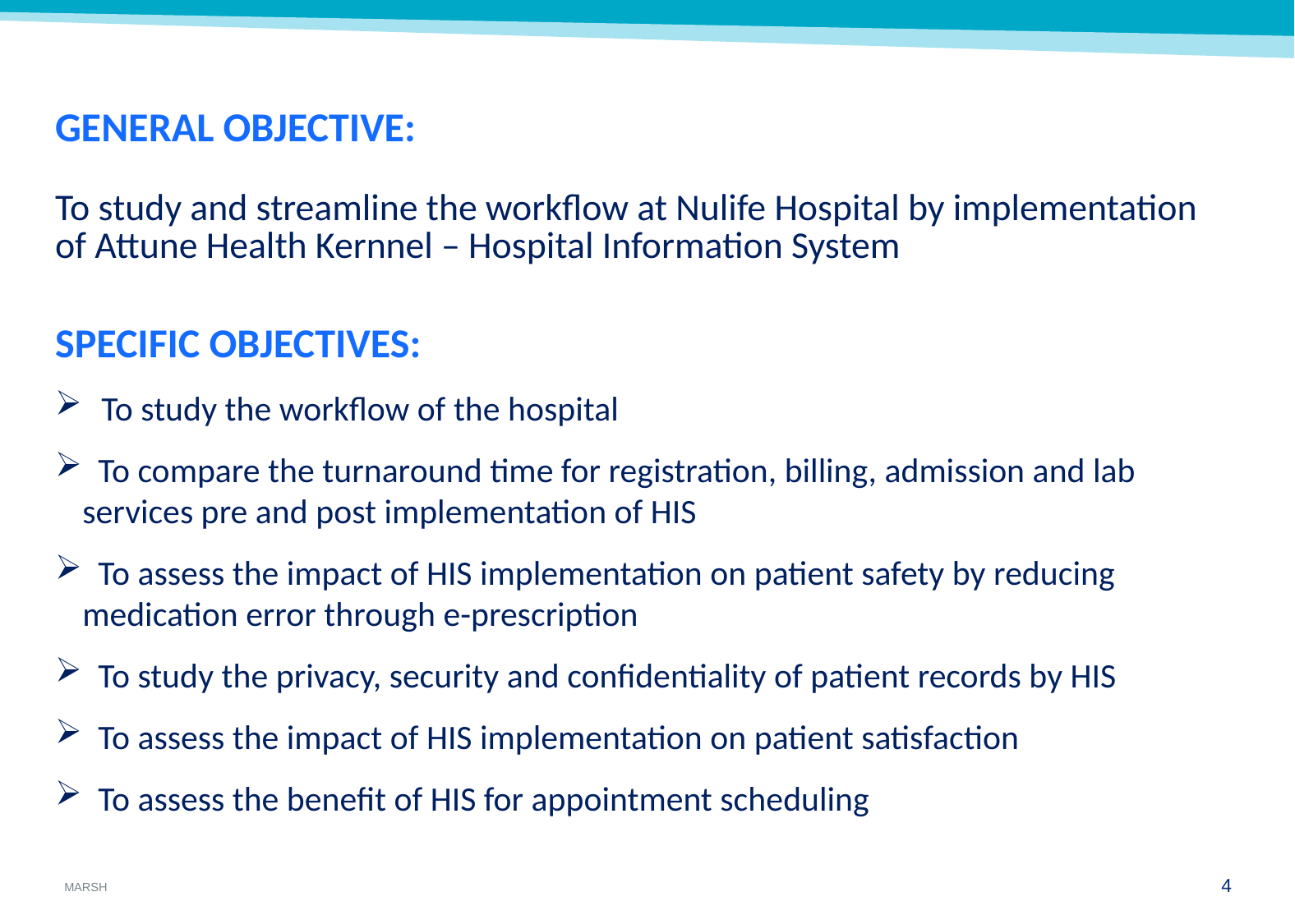

# GENERAL OBJECTIVE: To study and streamline the workflow at Nulife Hospital by implementation of Attune Health Kernnel – Hospital Information System
SPECIFIC OBJECTIVES:
  To study the workflow of the hospital
  To compare the turnaround time for registration, billing, admission and lab services pre and post implementation of HIS
  To assess the impact of HIS implementation on patient safety by reducing medication error through e-prescription
  To study the privacy, security and confidentiality of patient records by HIS
  To assess the impact of HIS implementation on patient satisfaction
  To assess the benefit of HIS for appointment scheduling

4